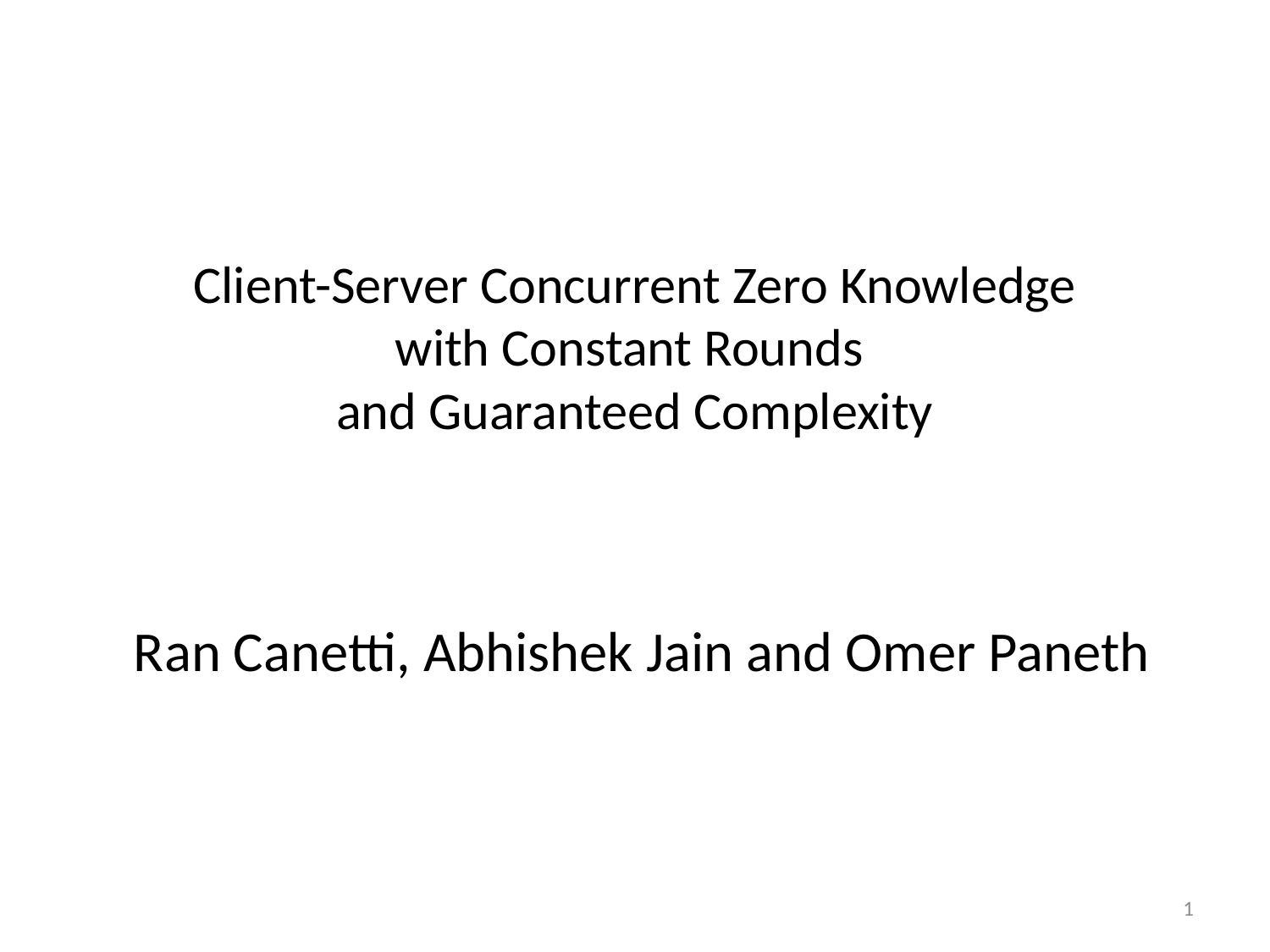

# Client-Server Concurrent Zero Knowledge with Constant Rounds and Guaranteed Complexity
Ran Canetti, Abhishek Jain and Omer Paneth

1